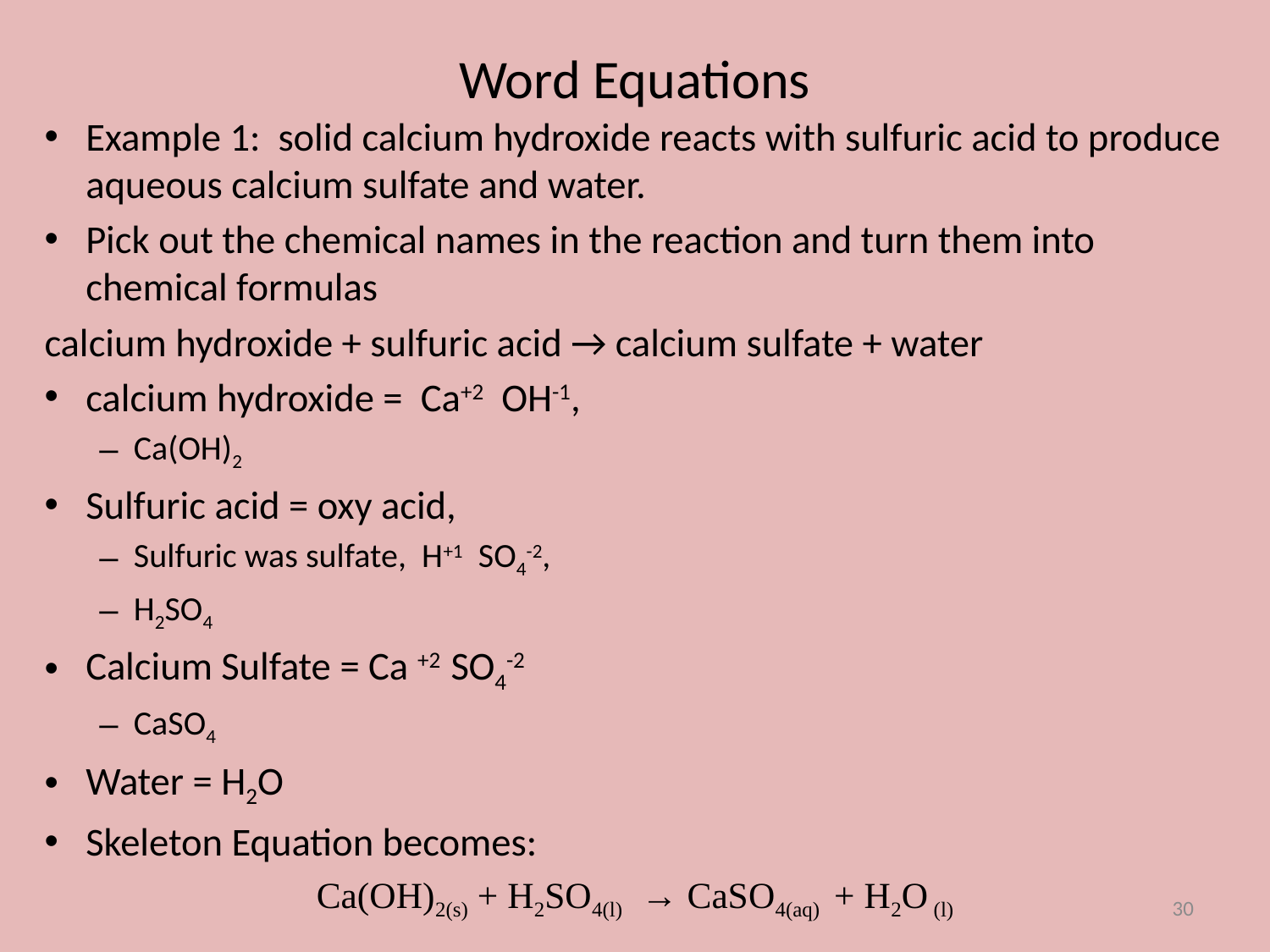

# Word Equations
Example 1:  solid calcium hydroxide reacts with sulfuric acid to produce aqueous calcium sulfate and water.
Pick out the chemical names in the reaction and turn them into chemical formulas
calcium hydroxide + sulfuric acid → calcium sulfate + water
calcium hydroxide =  Ca+2  OH-1,
Ca(OH)2
Sulfuric acid = oxy acid,
Sulfuric was sulfate,  H+1  SO4-2,
H2SO4
Calcium Sulfate = Ca +2  SO4-2
CaSO4
Water = H2O
Skeleton Equation becomes:
Ca(OH)2(s) + H2SO4(l)  → CaSO4(aq)  + H2O (l)

30